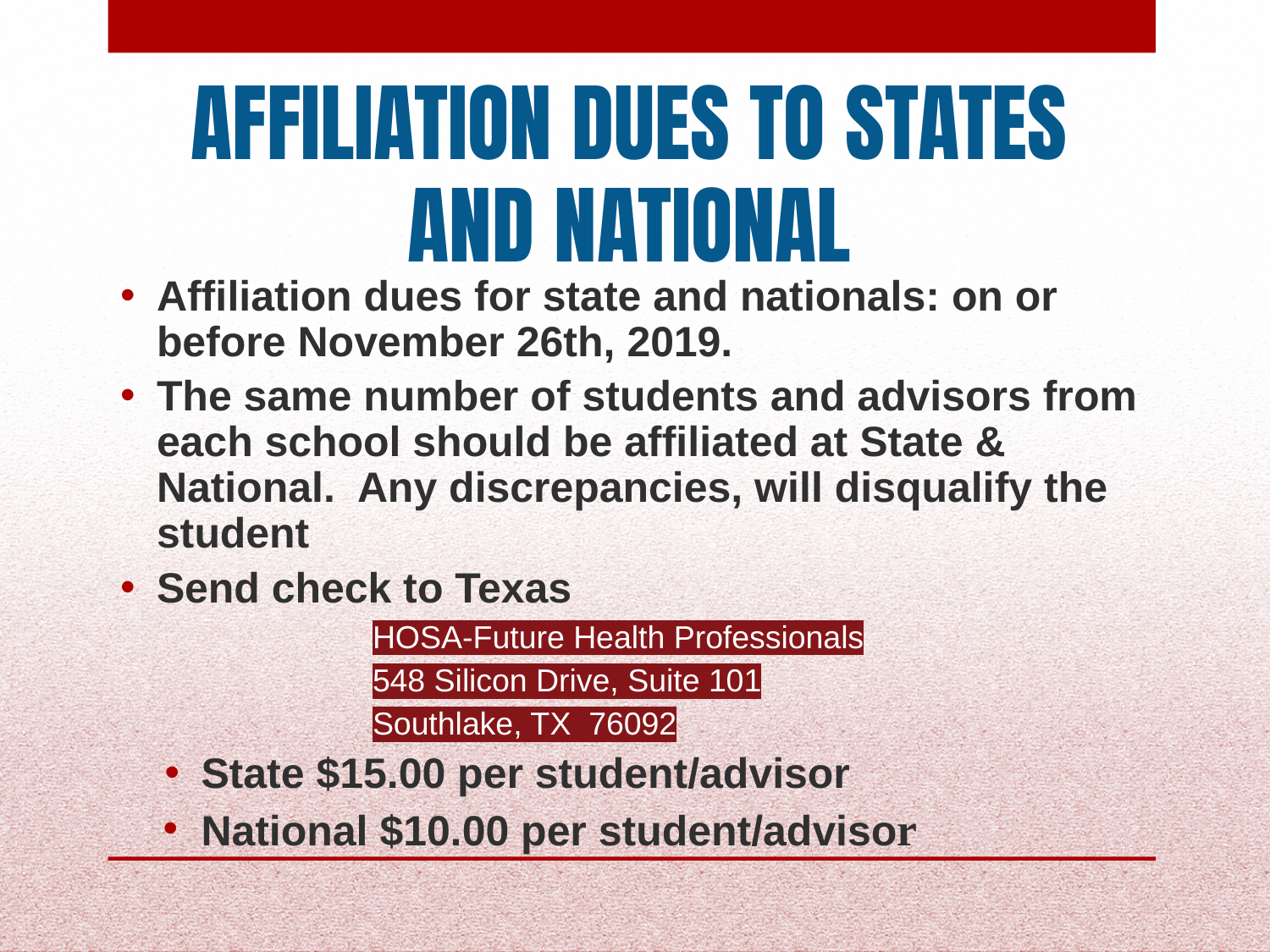

# AFFILIATION DUES TO STATES AND NATIONAL
Affiliation dues for state and nationals: on or before November 26th, 2019.
The same number of students and advisors from each school should be affiliated at State & National.  Any discrepancies, will disqualify the student
Send check to Texas
HOSA-Future Health Professionals
548 Silicon Drive, Suite 101
Southlake, TX  76092
State $15.00 per student/advisor
National $10.00 per student/advisor